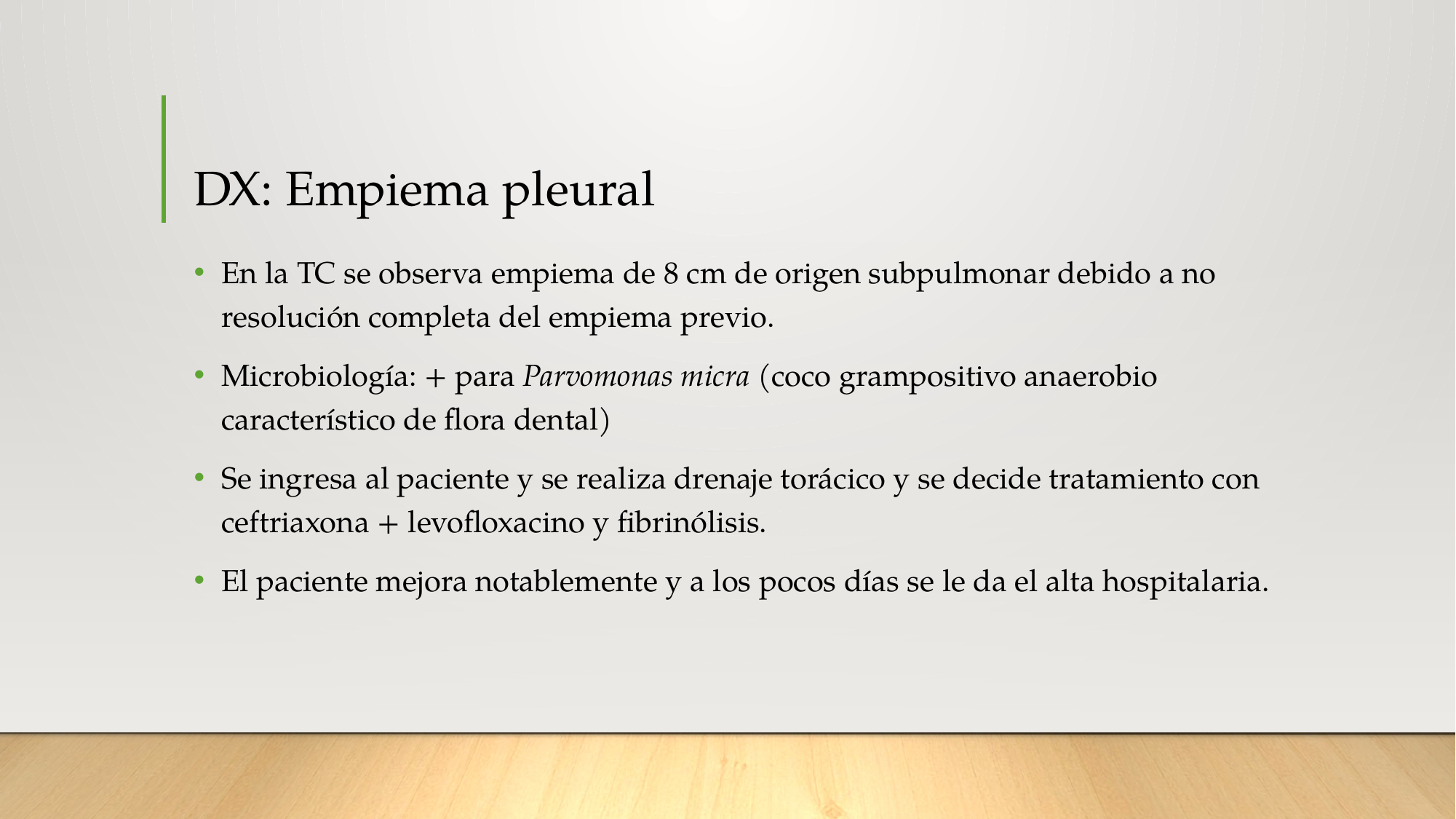

# DX: Empiema pleural
En la TC se observa empiema de 8 cm de origen subpulmonar debido a no resolución completa del empiema previo.
Microbiología: + para Parvomonas micra (coco grampositivo anaerobio característico de flora dental)
Se ingresa al paciente y se realiza drenaje torácico y se decide tratamiento con ceftriaxona + levofloxacino y fibrinólisis.
El paciente mejora notablemente y a los pocos días se le da el alta hospitalaria.